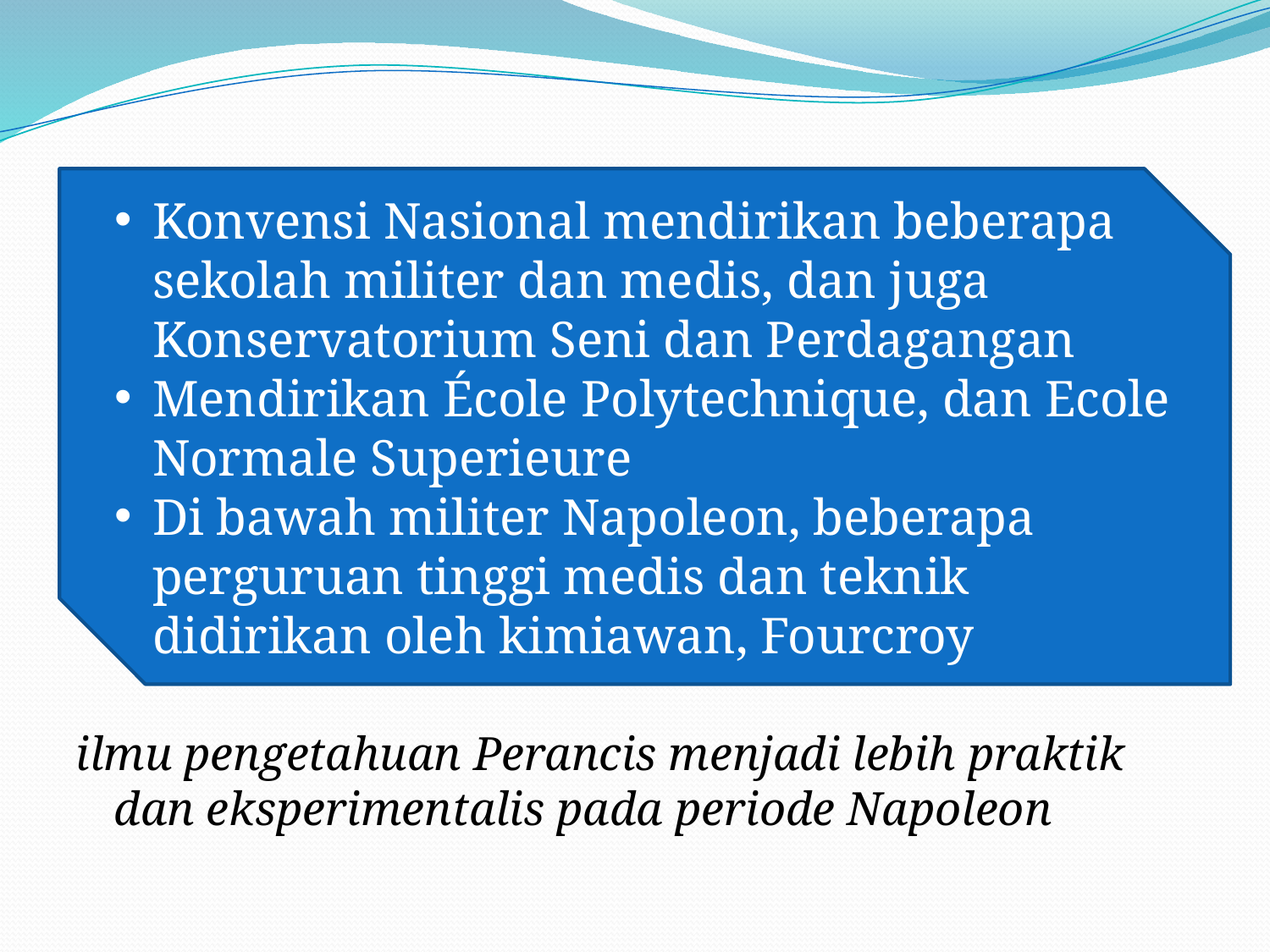

# Pada 1794
Konvensi Nasional mendirikan beberapa sekolah militer dan medis, dan juga Konservatorium Seni dan Perdagangan
Mendirikan École Polytechnique, dan Ecole Normale Superieure
Di bawah militer Napoleon, beberapa perguruan tinggi medis dan teknik didirikan oleh kimiawan, Fourcroy

ilmu pengetahuan Perancis menjadi lebih praktik dan eksperimentalis pada periode Napoleon